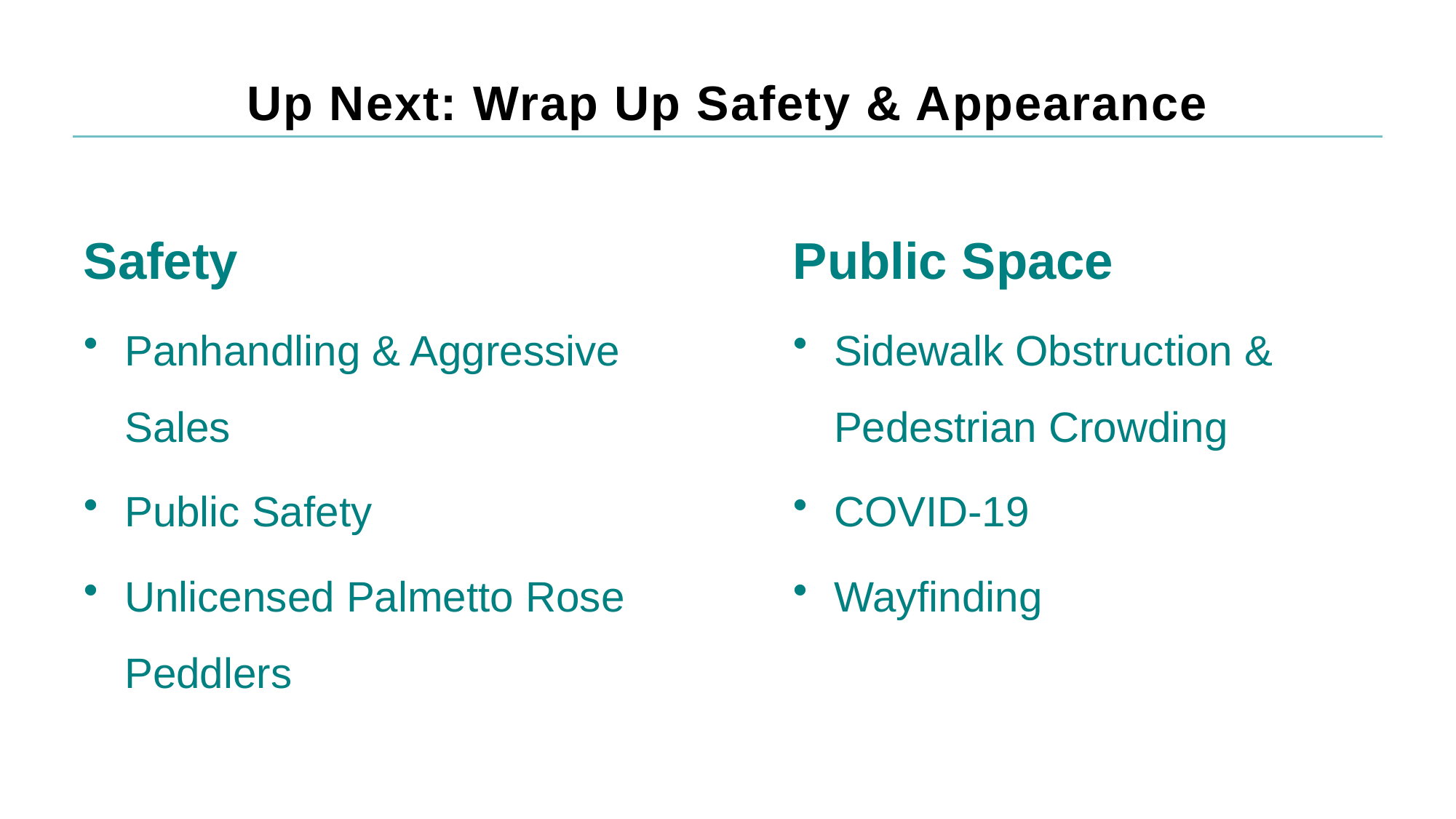

# Up Next: Wrap Up Safety & Appearance
Public Space
Sidewalk Obstruction & Pedestrian Crowding
COVID-19
Wayfinding
Safety
Panhandling & Aggressive Sales
Public Safety
Unlicensed Palmetto Rose Peddlers